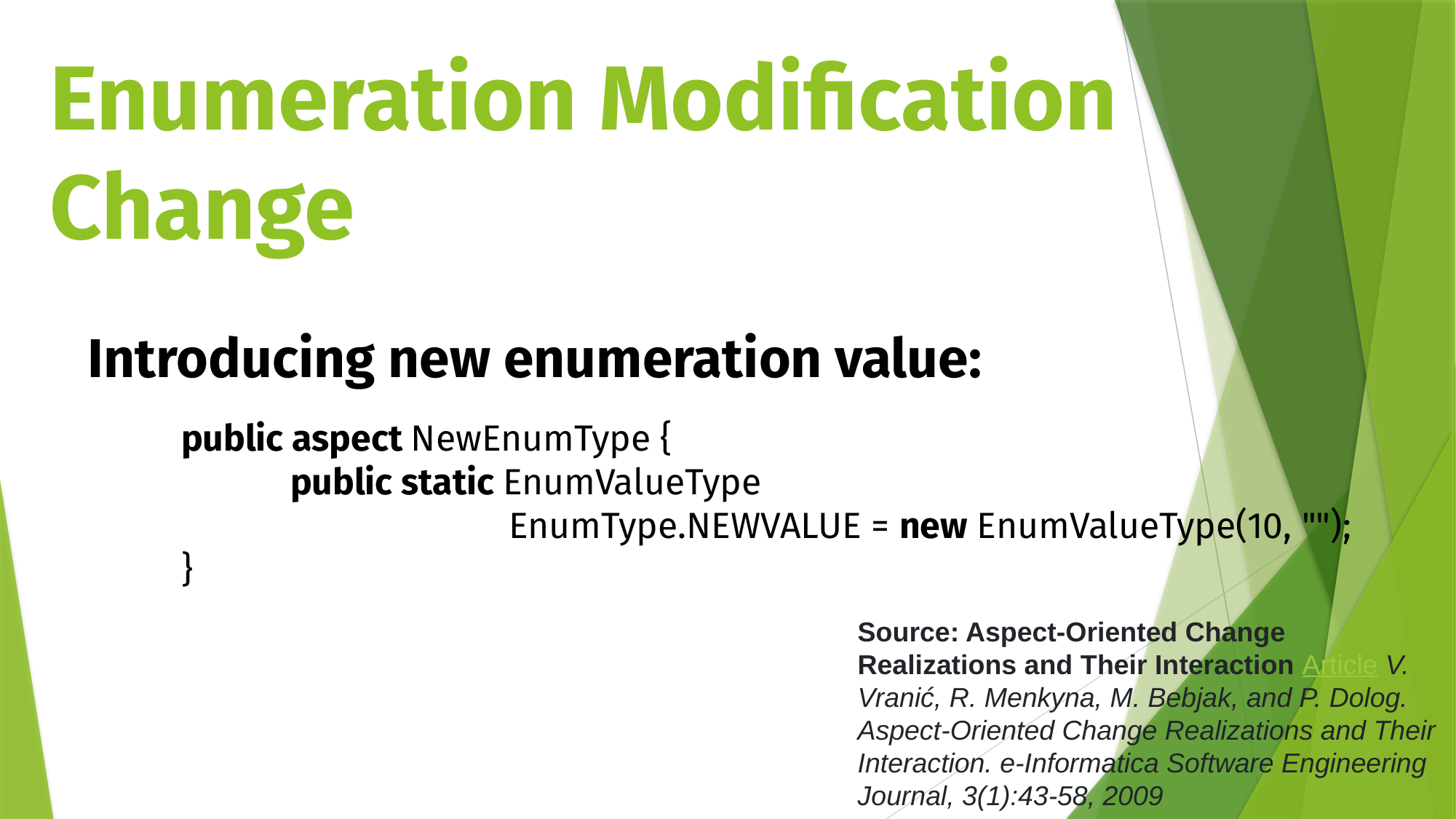

# Enumeration Modification Change
Introducing new enumeration value:
public aspect NewEnumType {
	public static EnumValueType
			EnumType.NEWVALUE = new EnumValueType(10, "");
}
Source: Aspect-Oriented Change Realizations and Their Interaction Article V. Vranić, R. Menkyna, M. Bebjak, and P. Dolog. Aspect-Oriented Change Realizations and Their Interaction. e-Informatica Software Engineering Journal, 3(1):43-58, 2009